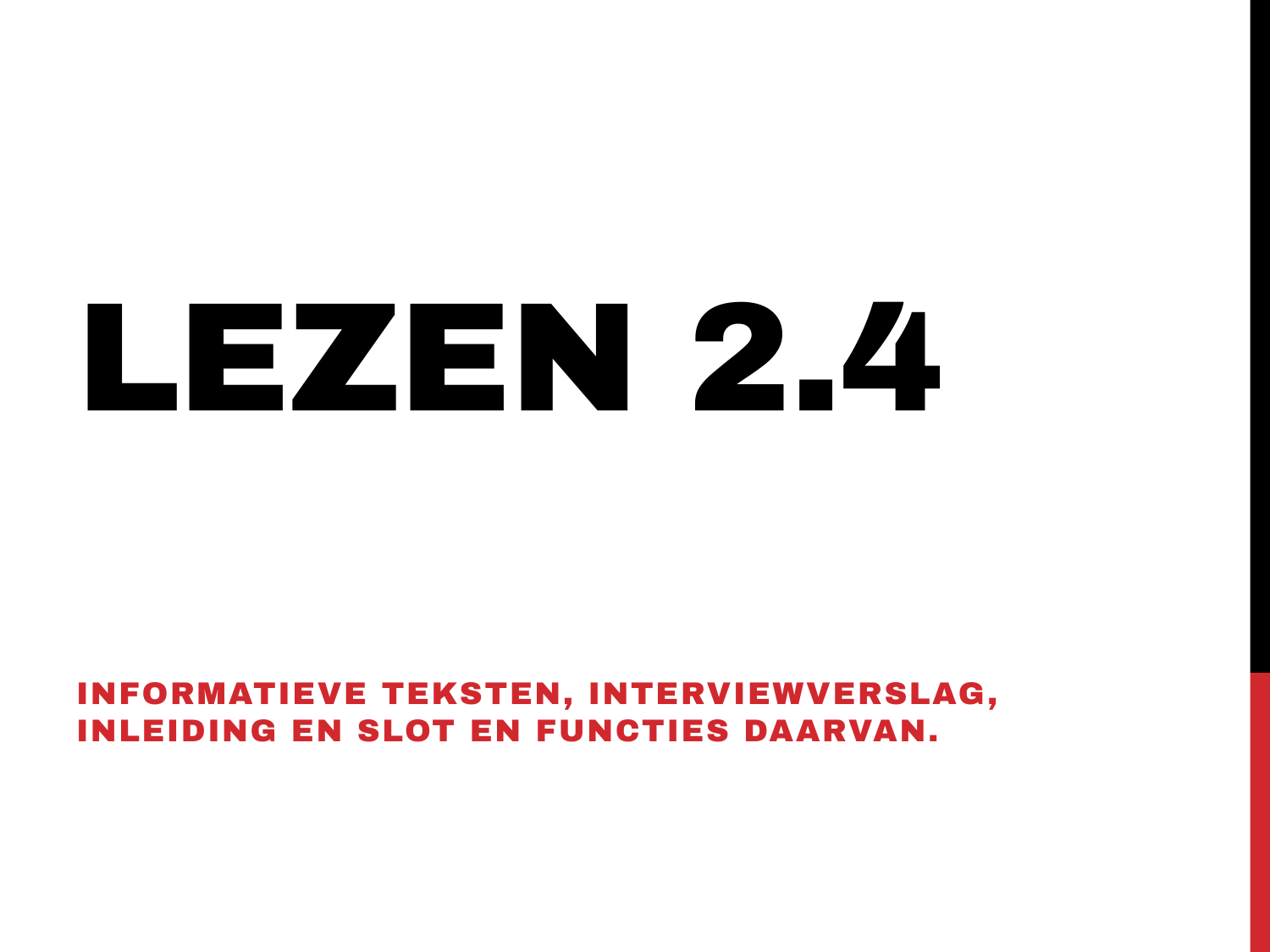

# Lezen 2.4
Informatieve teksten, interviewverslag, inleiding en slot en functies daarvan.